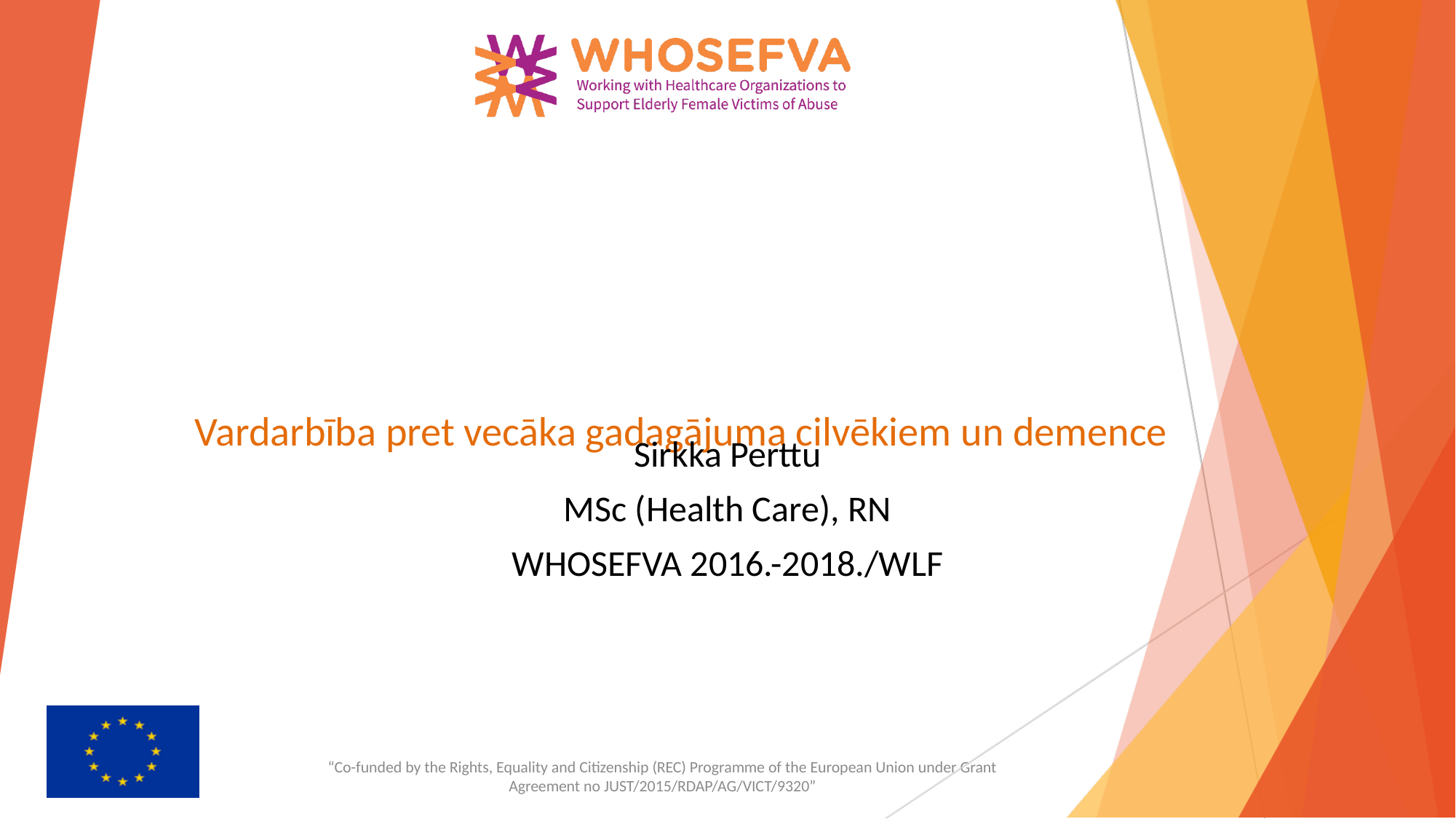

# Vardarbība pret vecāka gadagājuma cilvēkiem un demence
Sirkka Perttu
MSc (Health Care), RN
WHOSEFVA 2016.-2018./WLF